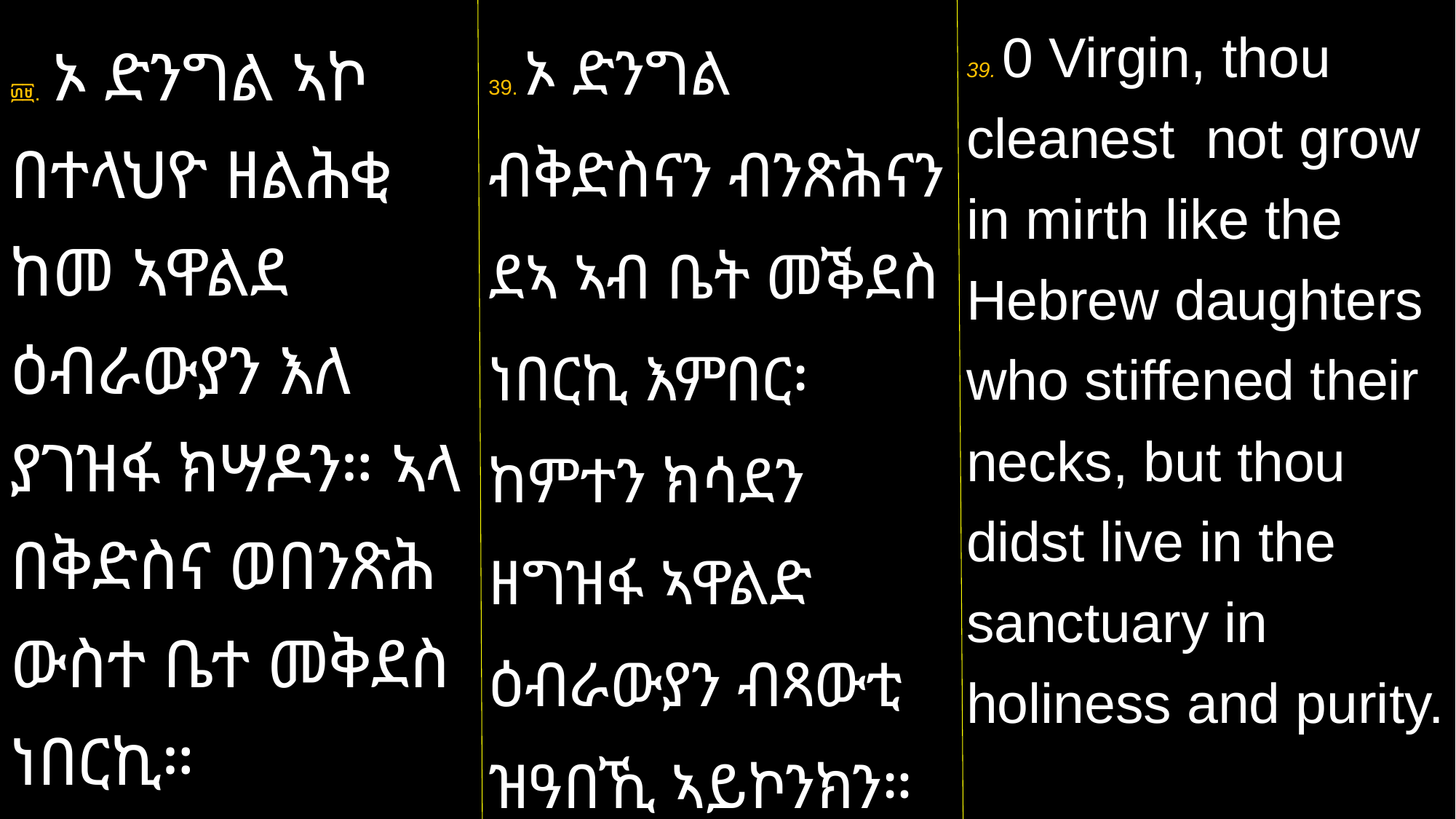

39. ኦ ድንግል ብቅድስናን ብንጽሕናን ደኣ ኣብ ቤት መቕደስ ነበርኪ እምበር፡ ከምተን ክሳደን ዘግዝፋ ኣዋልድ ዕብራውያን ብጻውቲ ዝዓበኺ ኣይኮንክን።
39. 0 Virgin, thou cleanest  not grow in mirth like the Hebrew daughters who stiffened their necks, but thou didst live in the sanctuary in holiness and purity.
፴፱.  ኦ ድንግል ኣኮ በተላህዮ ዘልሕቂ ከመ ኣዋልደ ዕብራውያን እለ ያገዝፋ ክሣዶን። ኣላ በቅድስና ወበንጽሕ ውስተ ቤተ መቅደስ ነበርኪ።